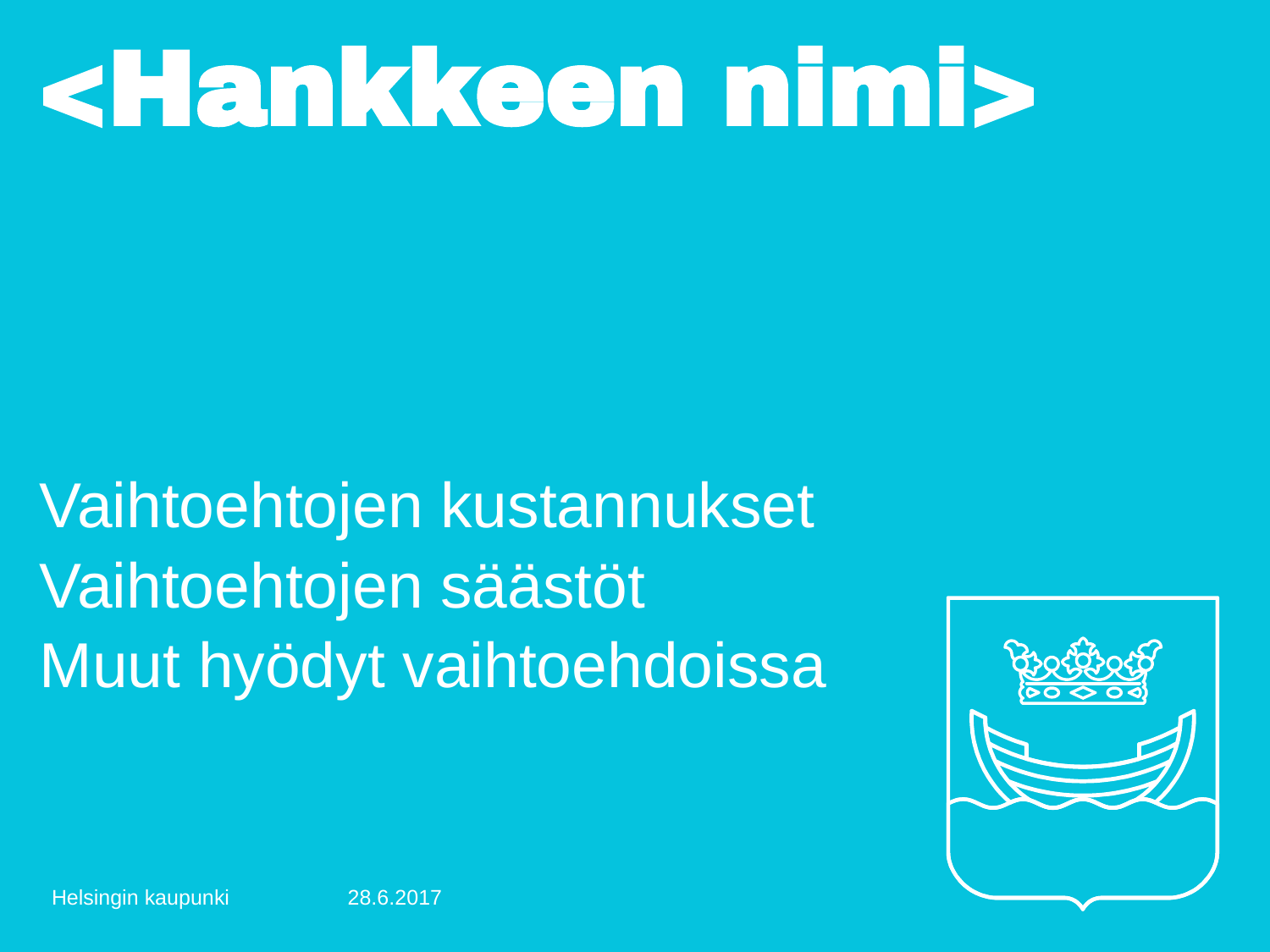

# <Hankkeen nimi>
Vaihtoehtojen kustannukset
Vaihtoehtojen säästöt
Muut hyödyt vaihtoehdoissa

Helsingin kaupunki
28.6.2017